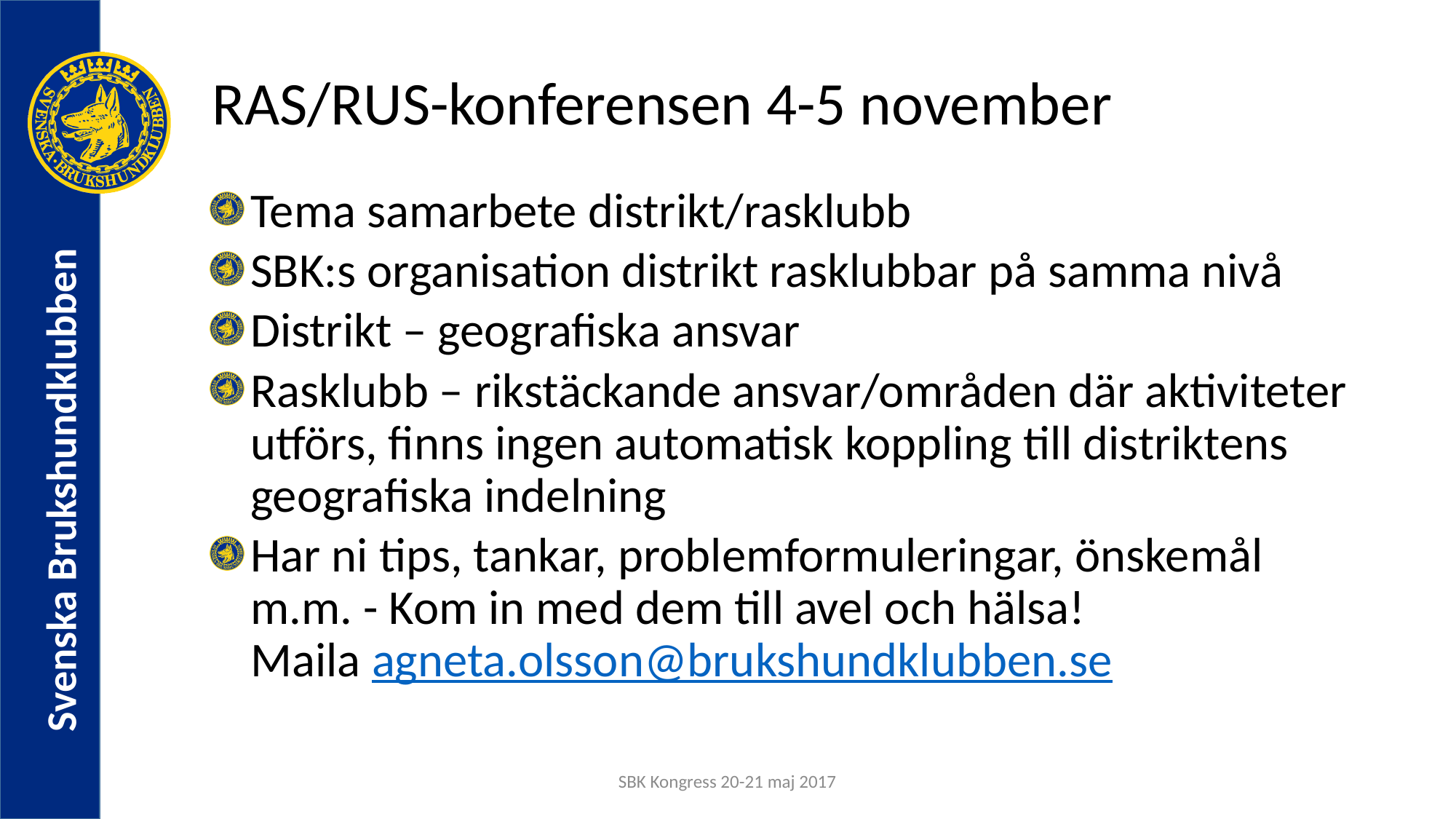

RAS/RUS-konferensen 4-5 november
Tema samarbete distrikt/rasklubb
SBK:s organisation distrikt rasklubbar på samma nivå
Distrikt – geografiska ansvar
Rasklubb – rikstäckande ansvar/områden där aktiviteter utförs, finns ingen automatisk koppling till distriktens geografiska indelning
Har ni tips, tankar, problemformuleringar, önskemål m.m. - Kom in med dem till avel och hälsa!
Maila agneta.olsson@brukshundklubben.se

SBK Kongress 20-21 maj 2017